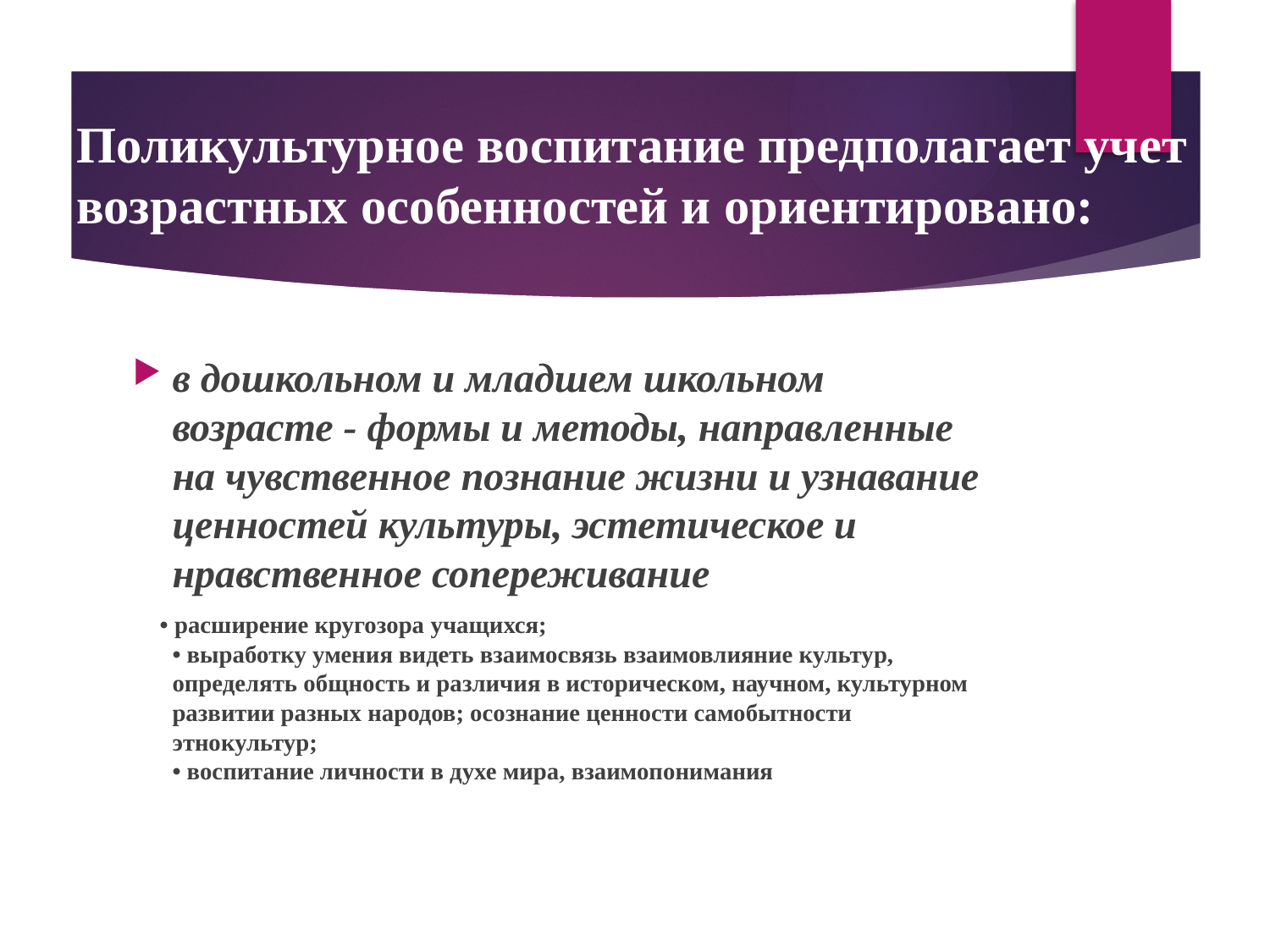

# Поликультурное воспитание предполагает учет возрастных особенностей и ориентировано:
в дошкольном и младшем школьном возрасте - формы и методы, направленные на чувственное познание жизни и узнавание ценностей культуры, эстетическое и нравственное сопереживание
    • расширение кругозора учащихся;
• выработку умения видеть взаимосвязь взаимовлияние культур, определять общность и различия в историческом, научном, культурном развитии разных народов; осознание ценности самобытности этнокультур;
• воспитание личности в духе мира, взаимопонимания